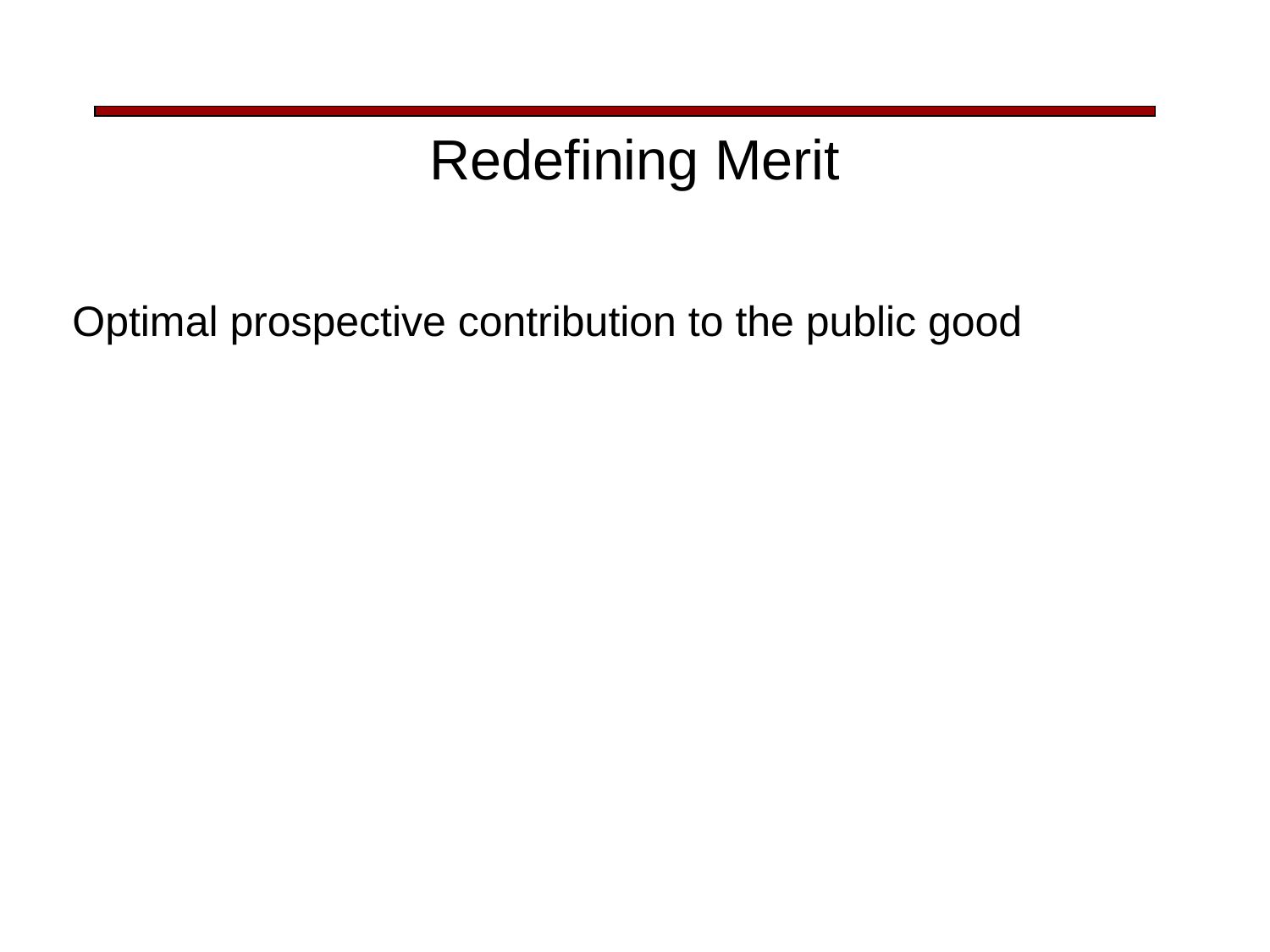

# Redefining Merit

Optimal prospective contribution to the public good